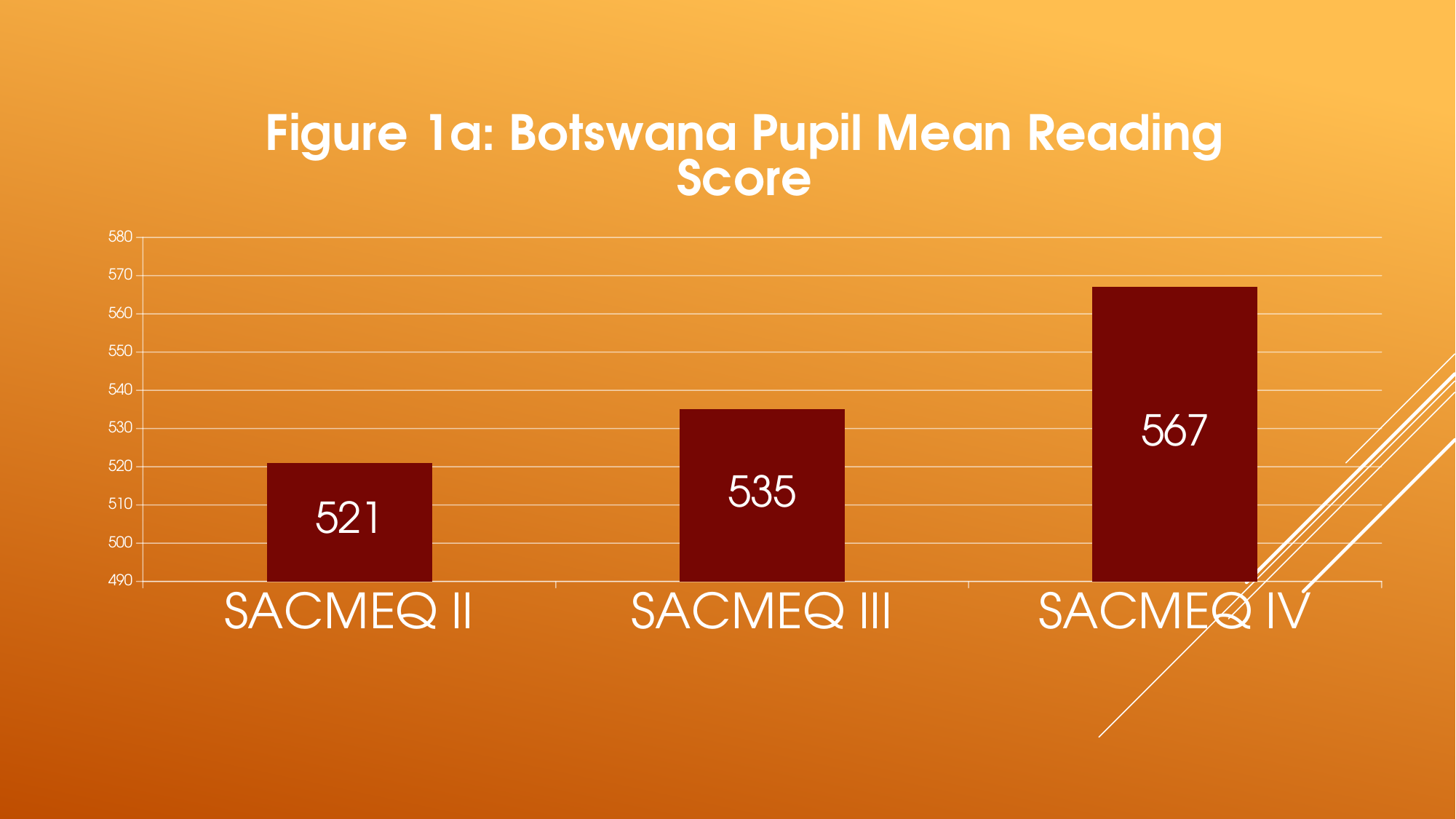

### Chart: Figure 1a: Botswana Pupil Mean Reading Score

| Category |  |
|---|---|
| SACMEQ II | 521.0 |
| SACMEQ III | 535.0 |
| SACMEQ IV | 567.0 |